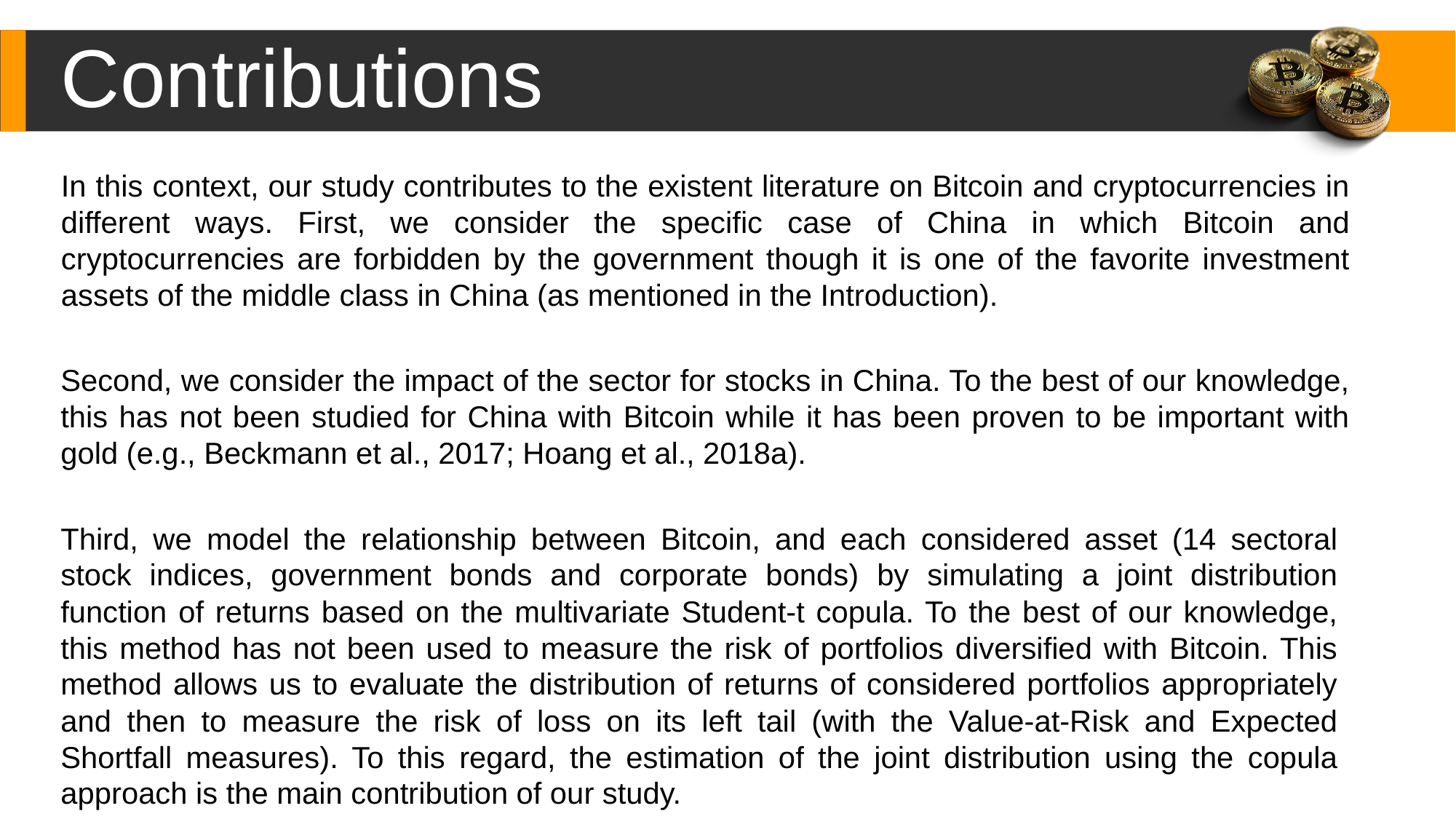

Contributions
In this context, our study contributes to the existent literature on Bitcoin and cryptocurrencies in different ways. First, we consider the specific case of China in which Bitcoin and cryptocurrencies are forbidden by the government though it is one of the favorite investment assets of the middle class in China (as mentioned in the Introduction).
Second, we consider the impact of the sector for stocks in China. To the best of our knowledge, this has not been studied for China with Bitcoin while it has been proven to be important with gold (e.g., Beckmann et al., 2017; Hoang et al., 2018a).
Third, we model the relationship between Bitcoin, and each considered asset (14 sectoral stock indices, government bonds and corporate bonds) by simulating a joint distribution function of returns based on the multivariate Student-t copula. To the best of our knowledge, this method has not been used to measure the risk of portfolios diversified with Bitcoin. This method allows us to evaluate the distribution of returns of considered portfolios appropriately and then to measure the risk of loss on its left tail (with the Value-at-Risk and Expected Shortfall measures). To this regard, the estimation of the joint distribution using the copula approach is the main contribution of our study.